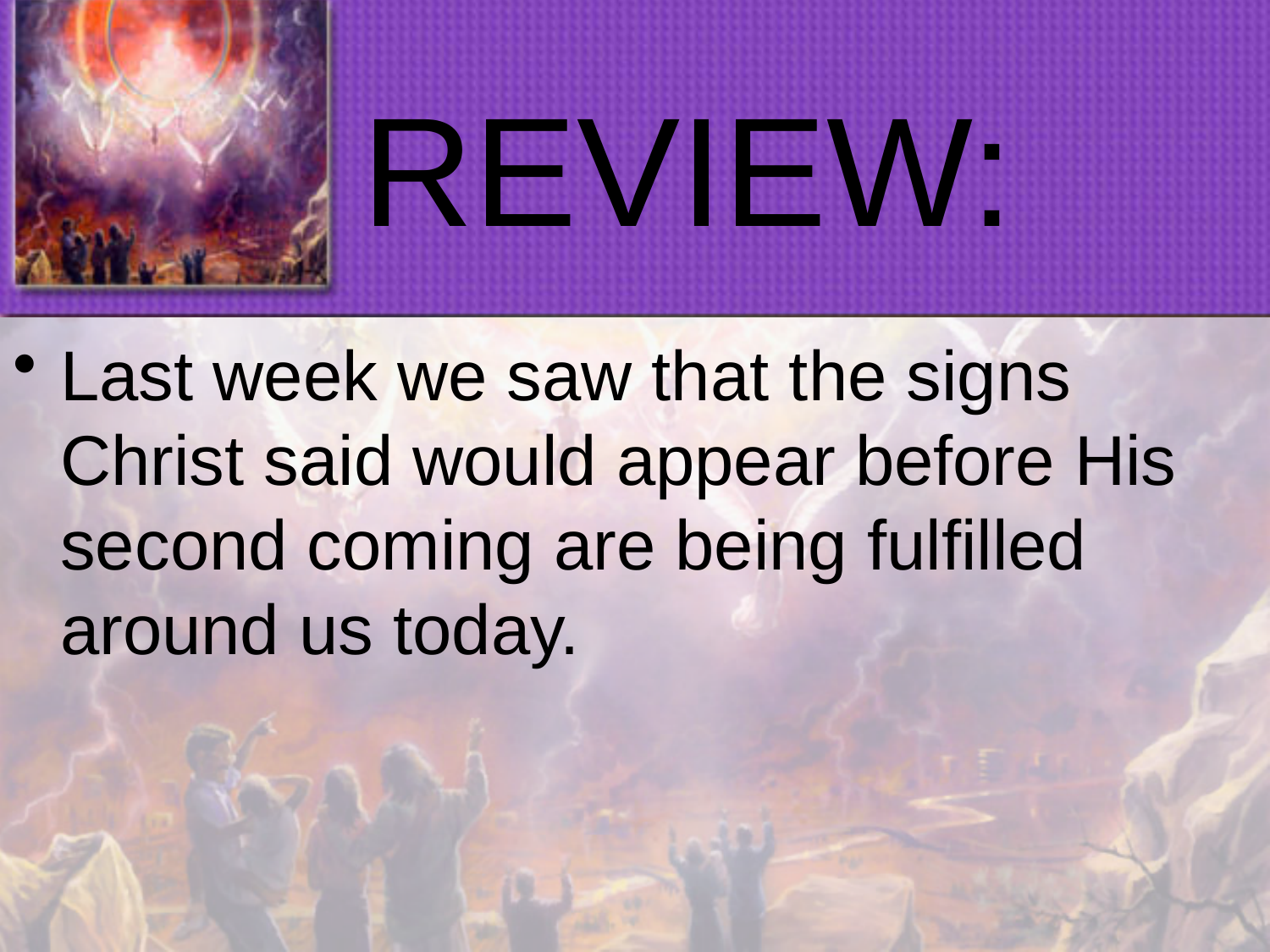

# REVIEW:
Last week we saw that the signs Christ said would appear before His second coming are being fulfilled around us today.